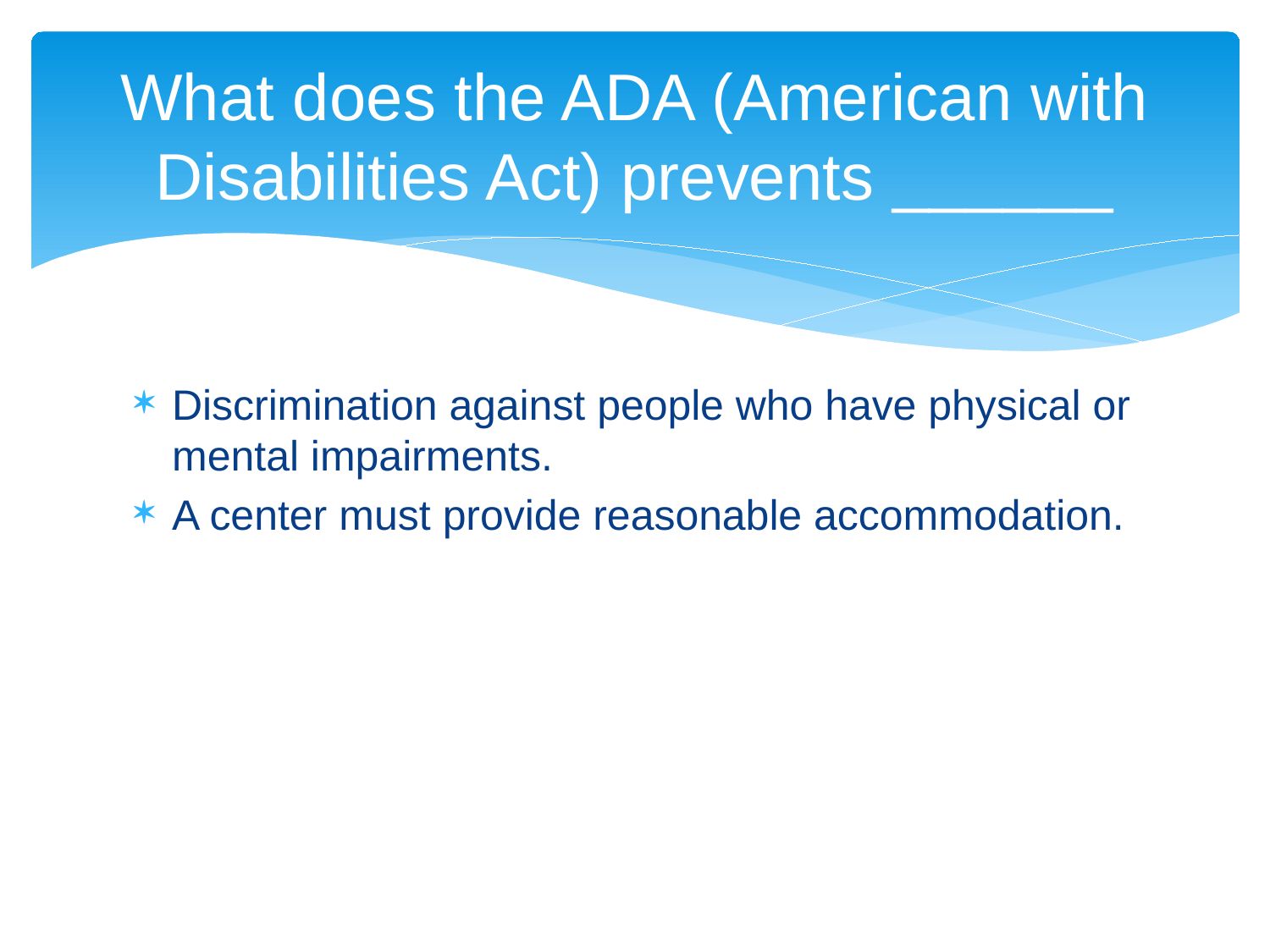

# What does the ADA (American with Disabilities Act) prevents ______
Discrimination against people who have physical or mental impairments.
A center must provide reasonable accommodation.